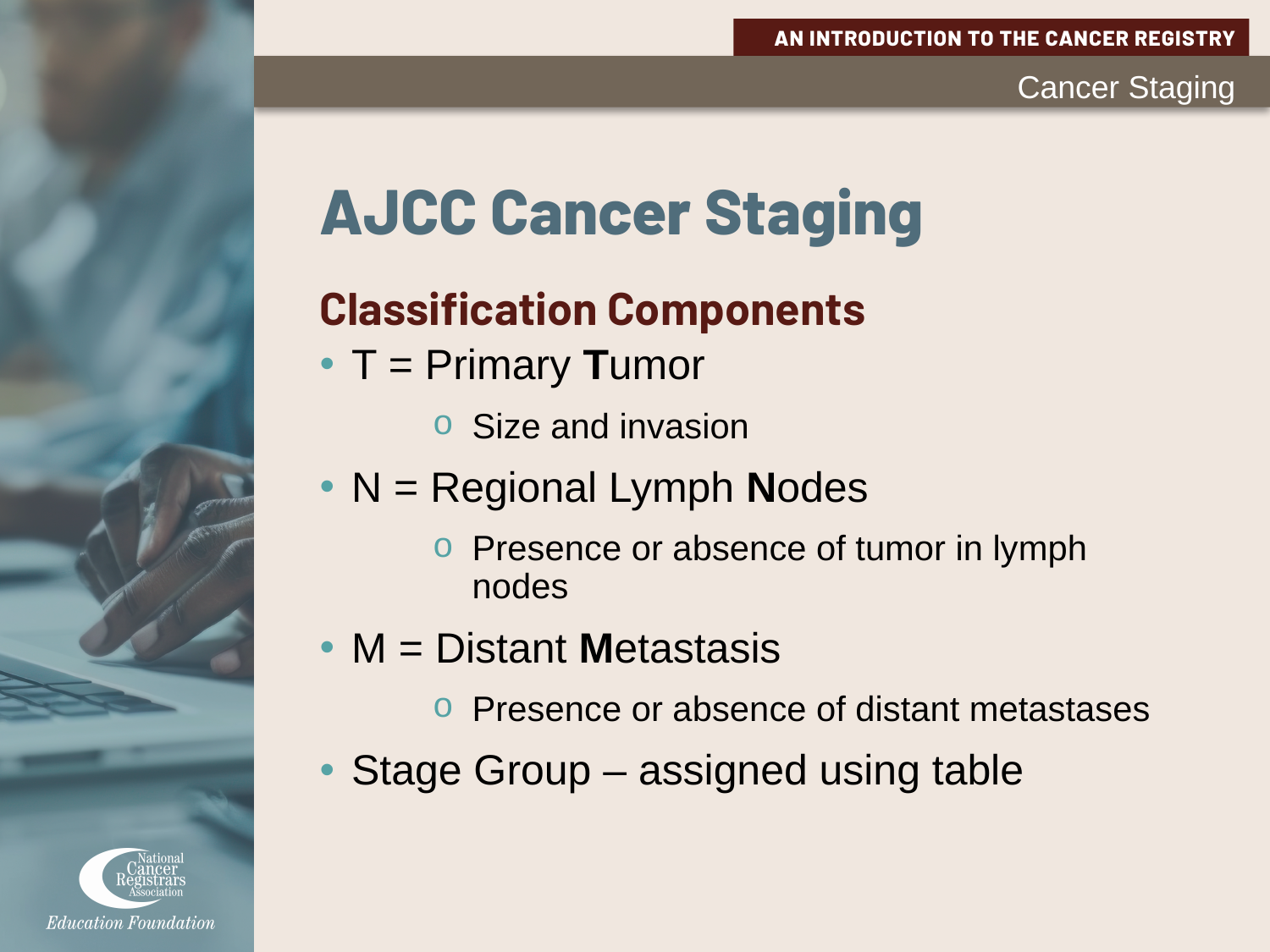

# AJCC Cancer Staging
Classification Components
T = Primary Tumor
Size and invasion
N = Regional Lymph Nodes
Presence or absence of tumor in lymph nodes
M = Distant Metastasis
Presence or absence of distant metastases
Stage Group – assigned using table